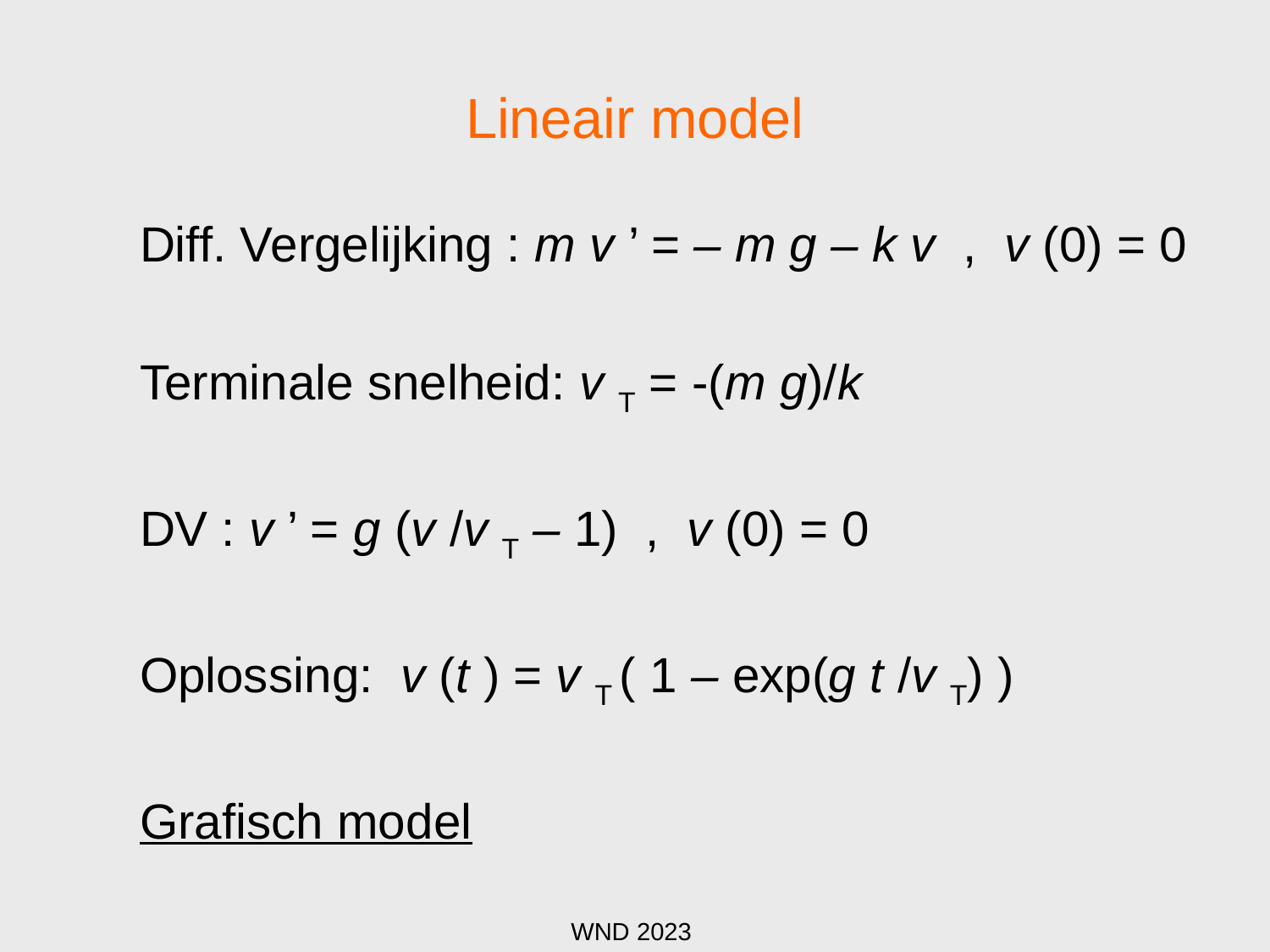

# Lineair model
Diff. Vergelijking : m v ’ = – m g – k v  ,  v (0) = 0

Terminale snelheid: v T = -(m g)/k

DV : v ’ = g (v /v T – 1)  ,  v (0) = 0

Oplossing:  v (t ) = v T ( 1 – exp(g t /v T) )

Grafisch model

WND 2023